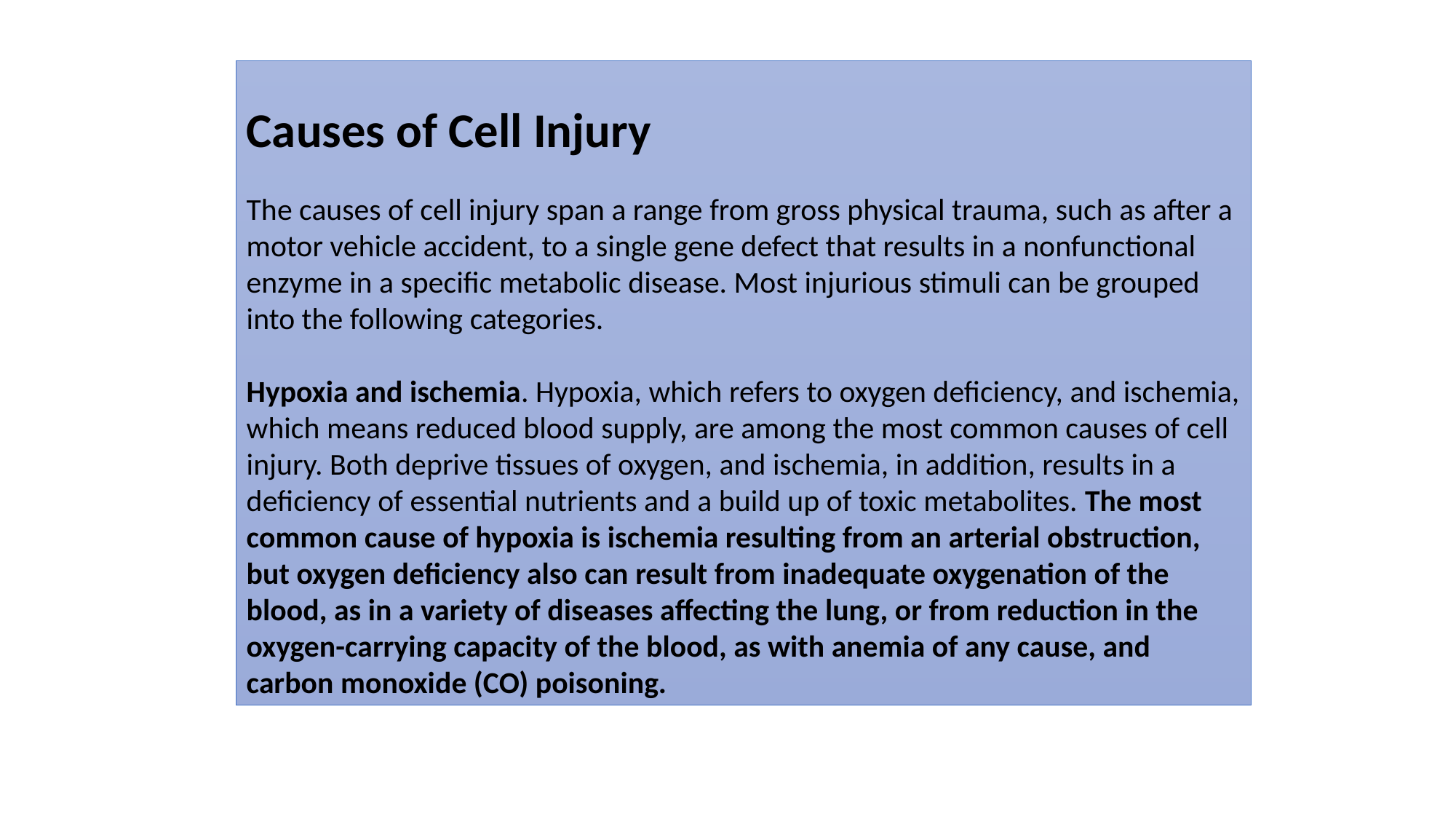

Causes of Cell Injury

The causes of cell injury span a range from gross physical trauma, such as after a motor vehicle accident, to a single gene defect that results in a nonfunctional enzyme in a specific metabolic disease. Most injurious stimuli can be grouped into the following categories.

Hypoxia and ischemia. Hypoxia, which refers to oxygen deficiency, and ischemia, which means reduced blood supply, are among the most common causes of cell injury. Both deprive tissues of oxygen, and ischemia, in addition, results in a deficiency of essential nutrients and a build up of toxic metabolites. The most common cause of hypoxia is ischemia resulting from an arterial obstruction, but oxygen deficiency also can result from inadequate oxygenation of the blood, as in a variety of diseases affecting the lung, or from reduction in the oxygen-carrying capacity of the blood, as with anemia of any cause, and carbon monoxide (CO) poisoning.